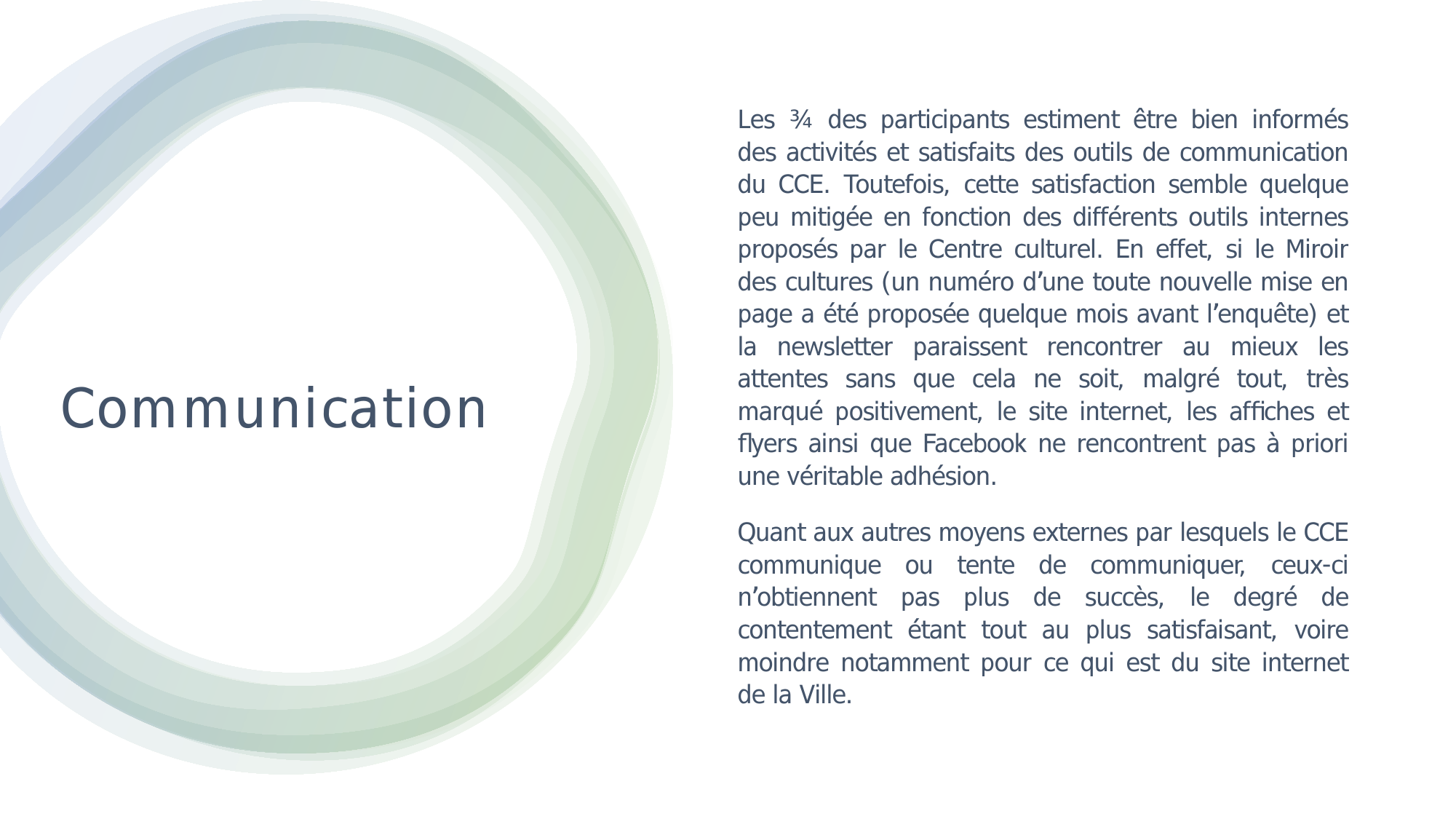

Les ¾ des participants estiment être bien informés des activités et satisfaits des outils de communication du CCE. Toutefois, cette satisfaction semble quelque peu mitigée en fonction des différents outils internes proposés par le Centre culturel. En effet, si le Miroir des cultures (un numéro d’une toute nouvelle mise en page a été proposée quelque mois avant l’enquête) et la newsletter paraissent rencontrer au mieux les attentes sans que cela ne soit, malgré tout, très marqué positivement, le site internet, les affiches et flyers ainsi que Facebook ne rencontrent pas à priori une véritable adhésion.
Quant aux autres moyens externes par lesquels le CCE communique ou tente de communiquer, ceux-ci n’obtiennent pas plus de succès, le degré de contentement étant tout au plus satisfaisant, voire moindre notamment pour ce qui est du site internet de la Ville.

# Communication